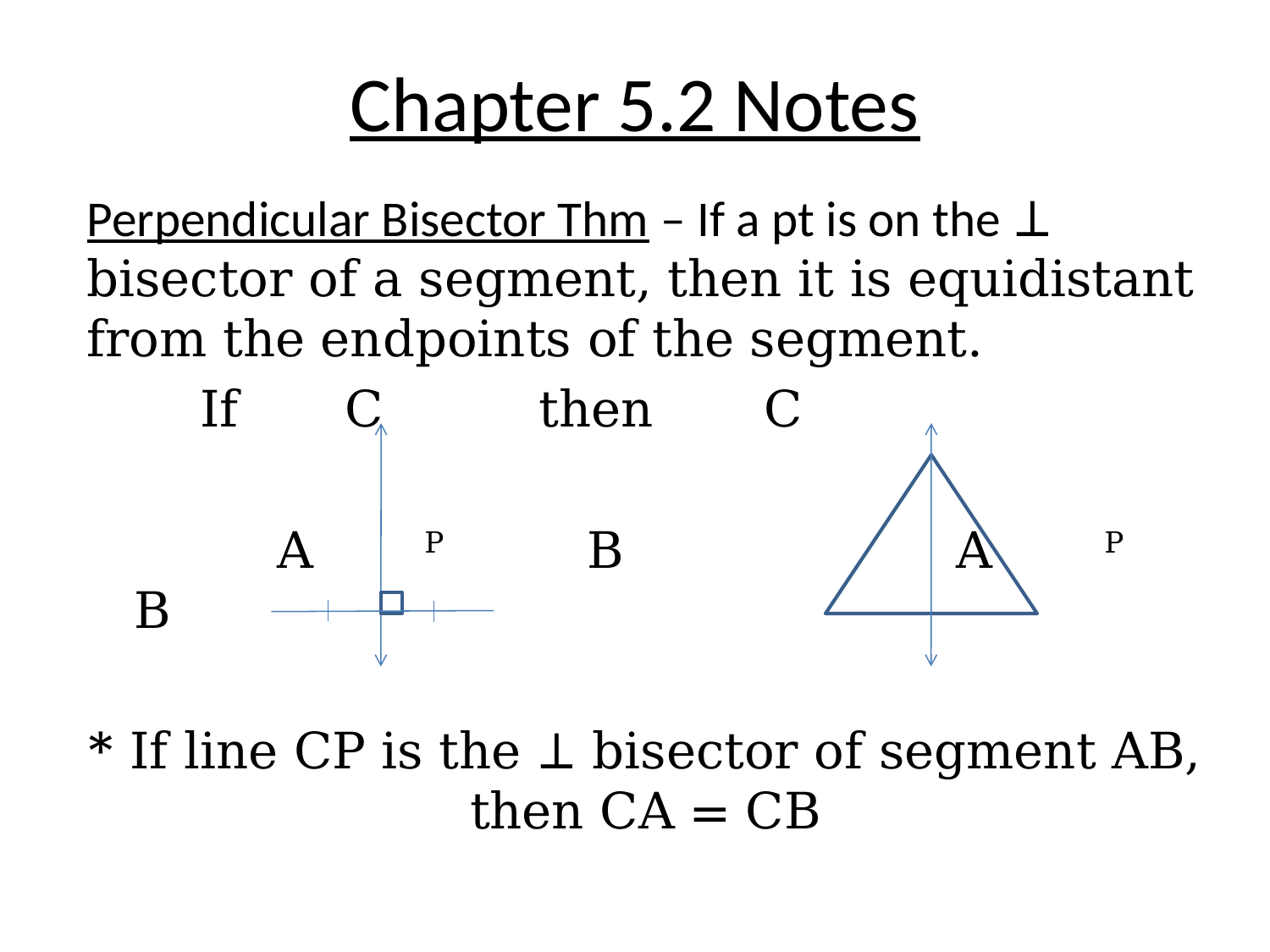

# Chapter 5.2 Notes
Perpendicular Bisector Thm – If a pt is on the ⊥ bisector of a segment, then it is equidistant from the endpoints of the segment.
	If	  C    			then       C

            A       P         B                     A       P         B

* If line CP is the ⊥ bisector of segment AB, then CA = CB